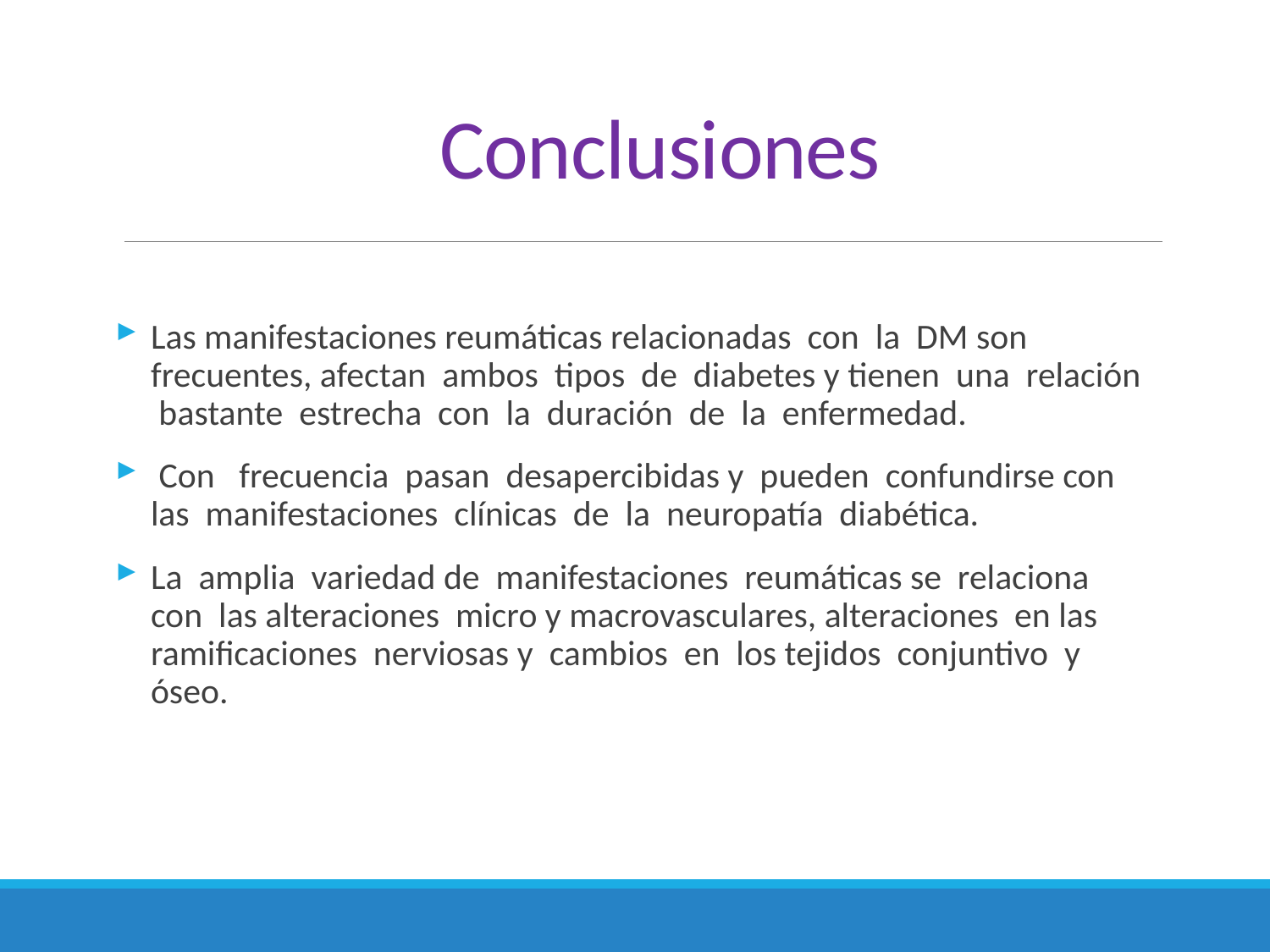

# Conclusiones
Las manifestaciones reumáticas relacionadas  con  la  DM son  frecuentes, afectan  ambos  tipos  de  diabetes y tienen  una  relación  bastante  estrecha  con  la  duración  de  la  enfermedad.
 Con   frecuencia  pasan  desapercibidas y  pueden  confundirse con  las  manifestaciones  clínicas  de  la  neuropatía  diabética.
La  amplia  variedad de  manifestaciones  reumáticas se  relaciona  con  las alteraciones  micro y macrovasculares, alteraciones  en las  ramificaciones  nerviosas y  cambios  en  los tejidos  conjuntivo  y  óseo.